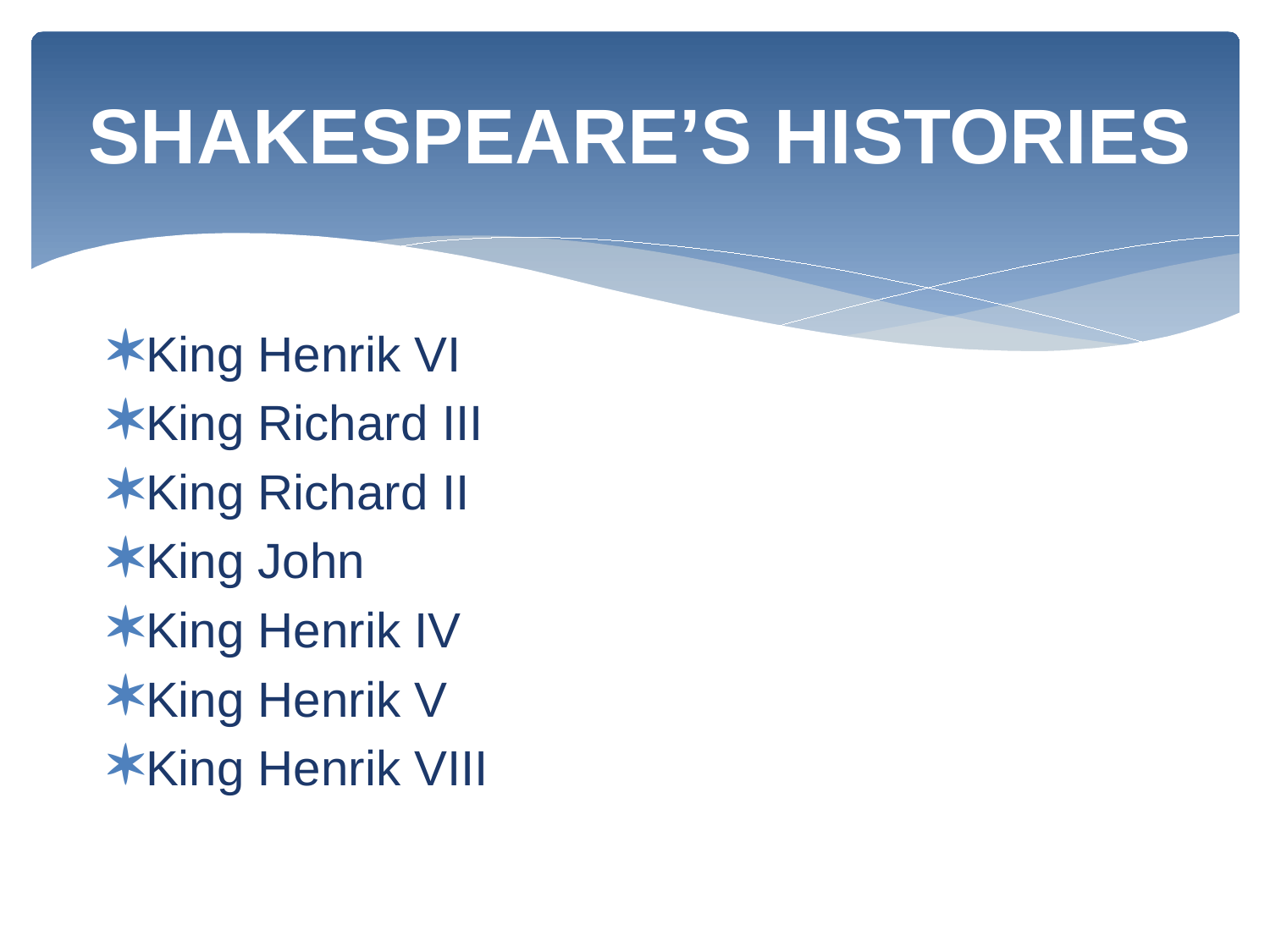

# SHAKESPEARE’S HISTORIES
King Henrik VI
King Richard III
King Richard II
King John
King Henrik IV
King Henrik V
King Henrik VIII